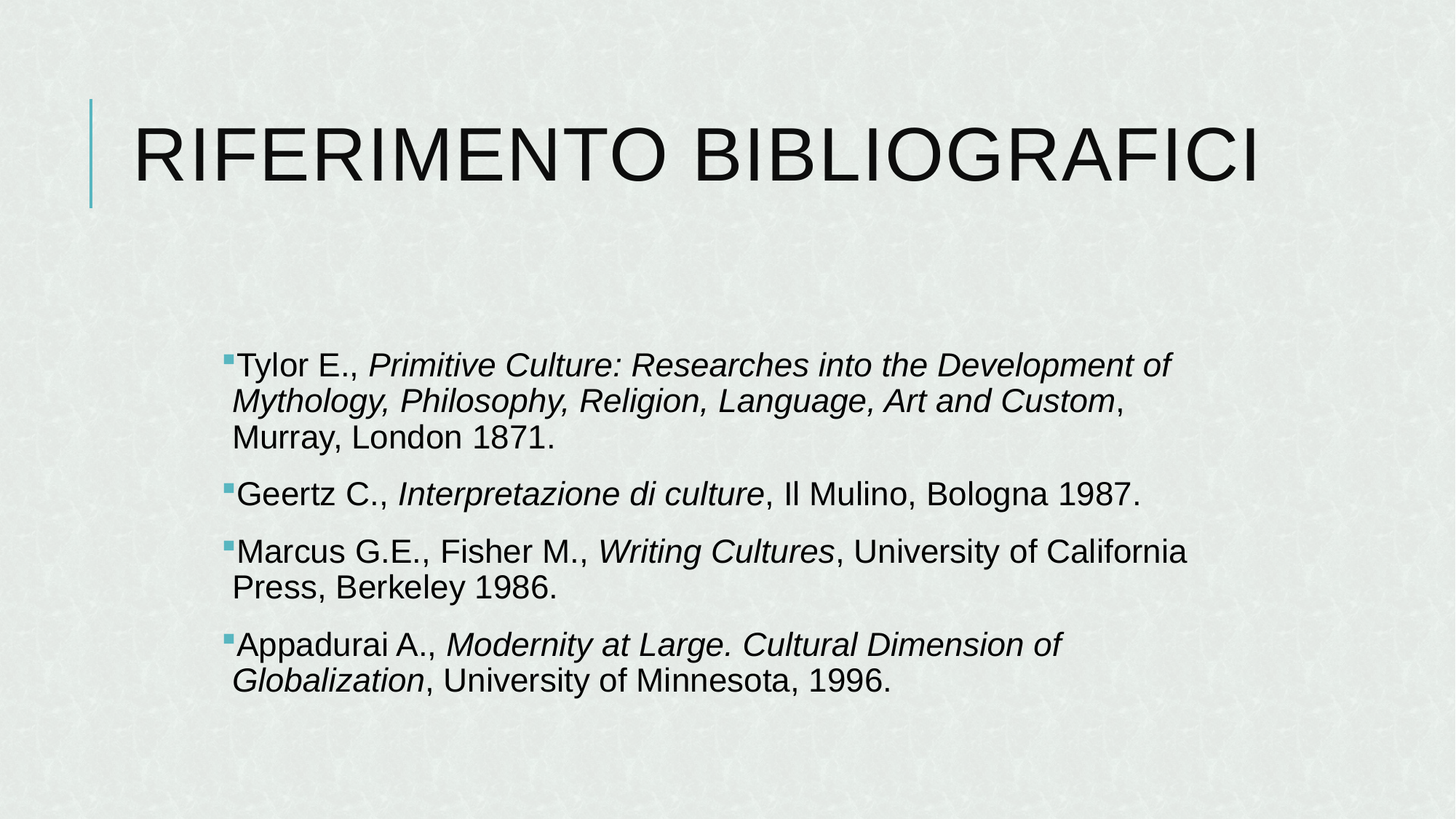

# Riferimento bibliografici
Tylor E., Primitive Culture: Researches into the Development of Mythology, Philosophy, Religion, Language, Art and Custom, Murray, London 1871.
Geertz C., Interpretazione di culture, Il Mulino, Bologna 1987.
Marcus G.E., Fisher M., Writing Cultures, University of California Press, Berkeley 1986.
Appadurai A., Modernity at Large. Cultural Dimension of Globalization, University of Minnesota, 1996.